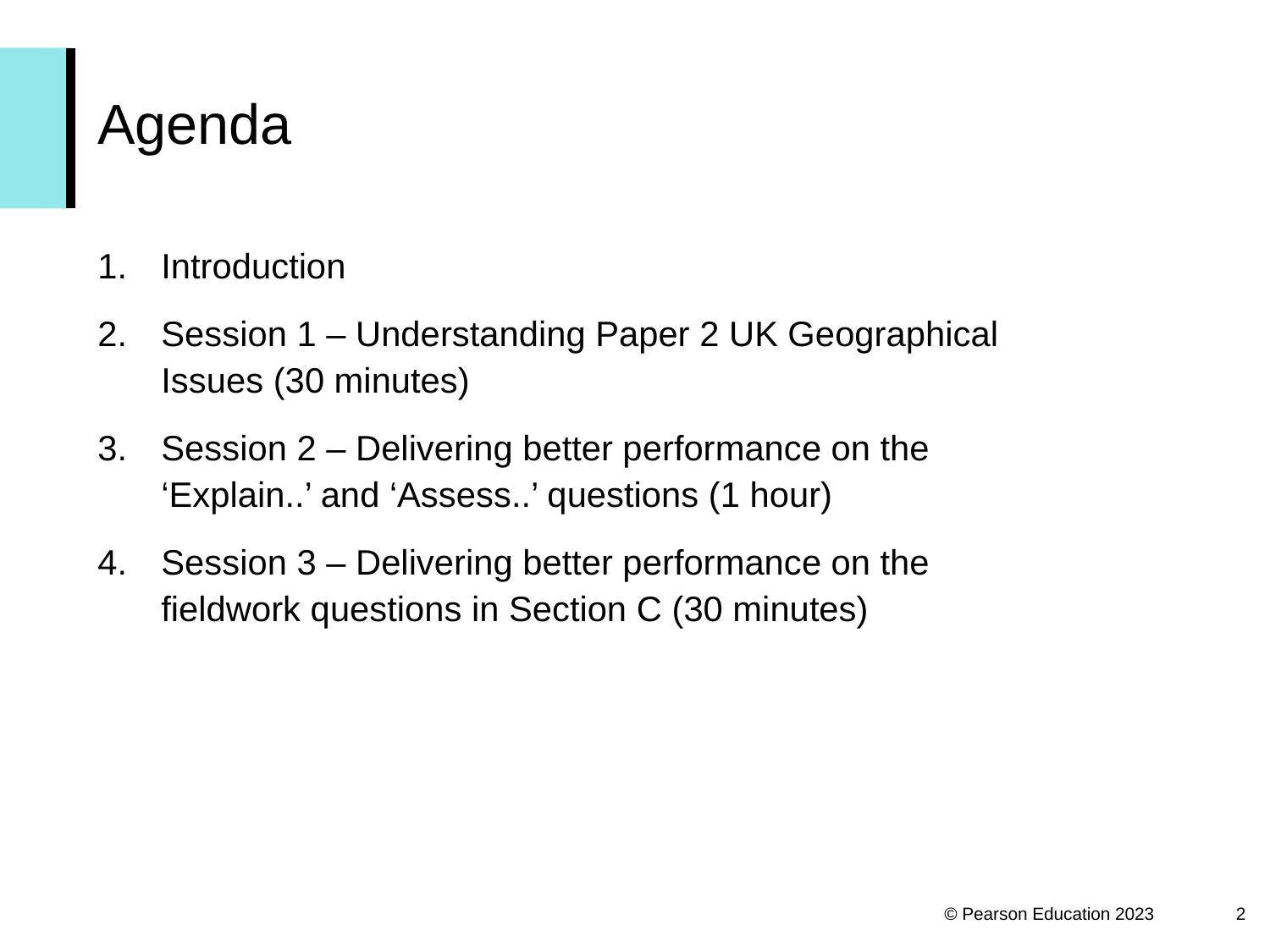

# Agenda
Introduction
Session 1 – Understanding Paper 2 UK Geographical Issues (30 minutes)
Session 2 – Delivering better performance on the ‘Explain..’ and ‘Assess..’ questions (1 hour)
Session 3 – Delivering better performance on the fieldwork questions in Section C (30 minutes)